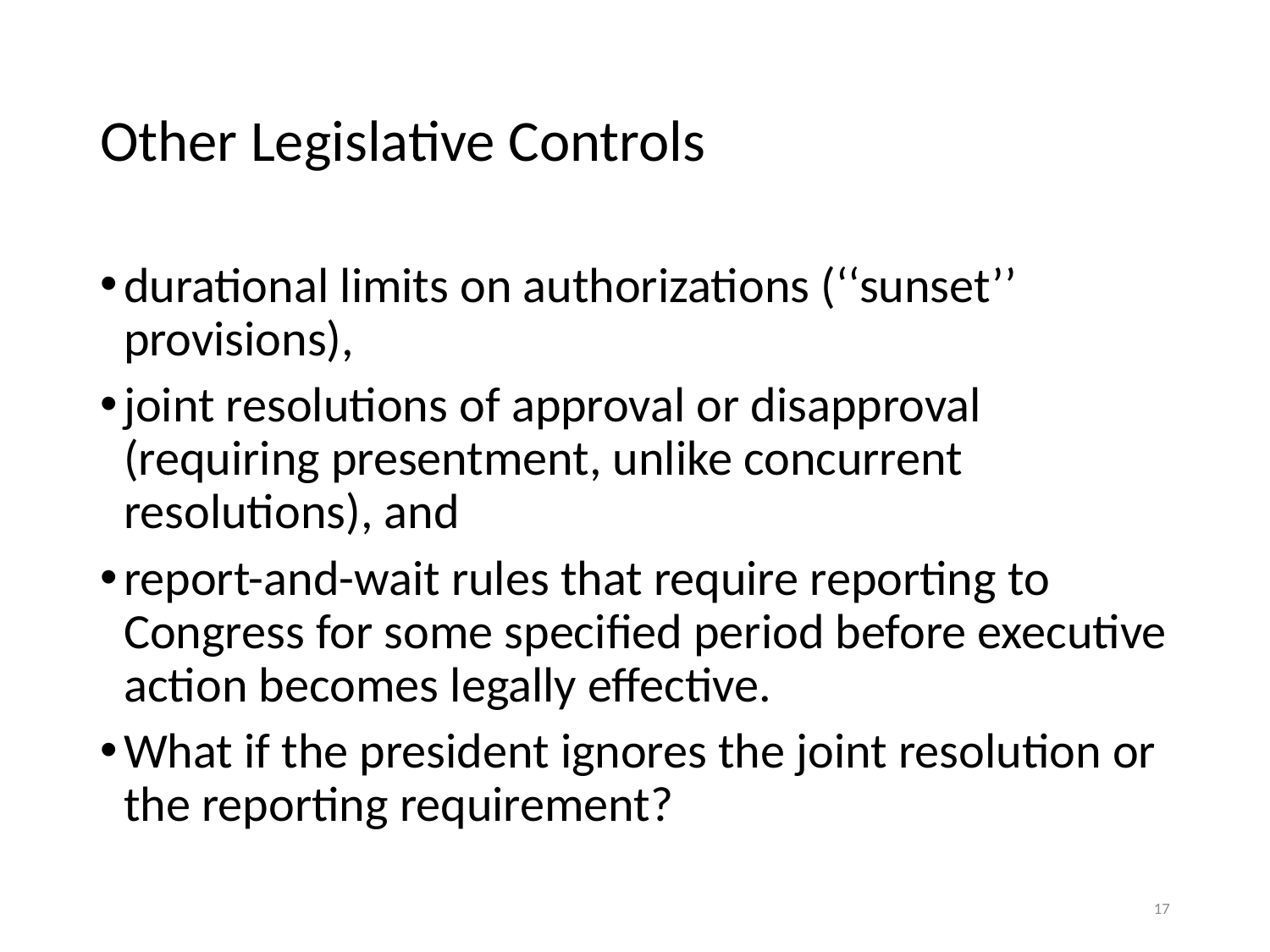

# Other Legislative Controls
durational limits on authorizations (‘‘sunset’’ provisions),
joint resolutions of approval or disapproval (requiring presentment, unlike concurrent resolutions), and
report-and-wait rules that require reporting to Congress for some specified period before executive action becomes legally effective.
What if the president ignores the joint resolution or the reporting requirement?
17